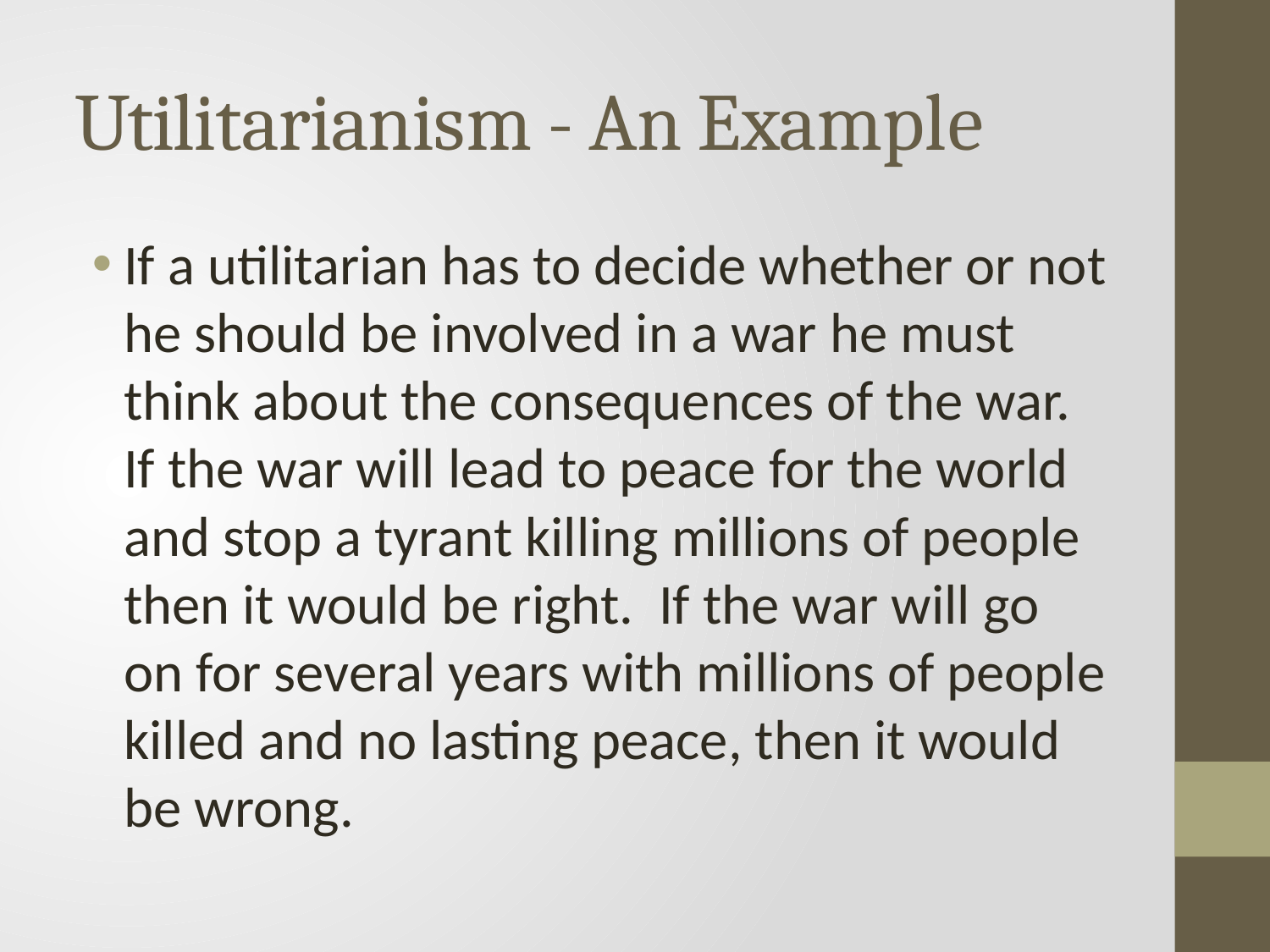

# Utilitarianism - An Example
If a utilitarian has to decide whether or not he should be involved in a war he must think about the consequences of the war.  If the war will lead to peace for the world and stop a tyrant killing millions of people then it would be right.  If the war will go on for several years with millions of people killed and no lasting peace, then it would be wrong.